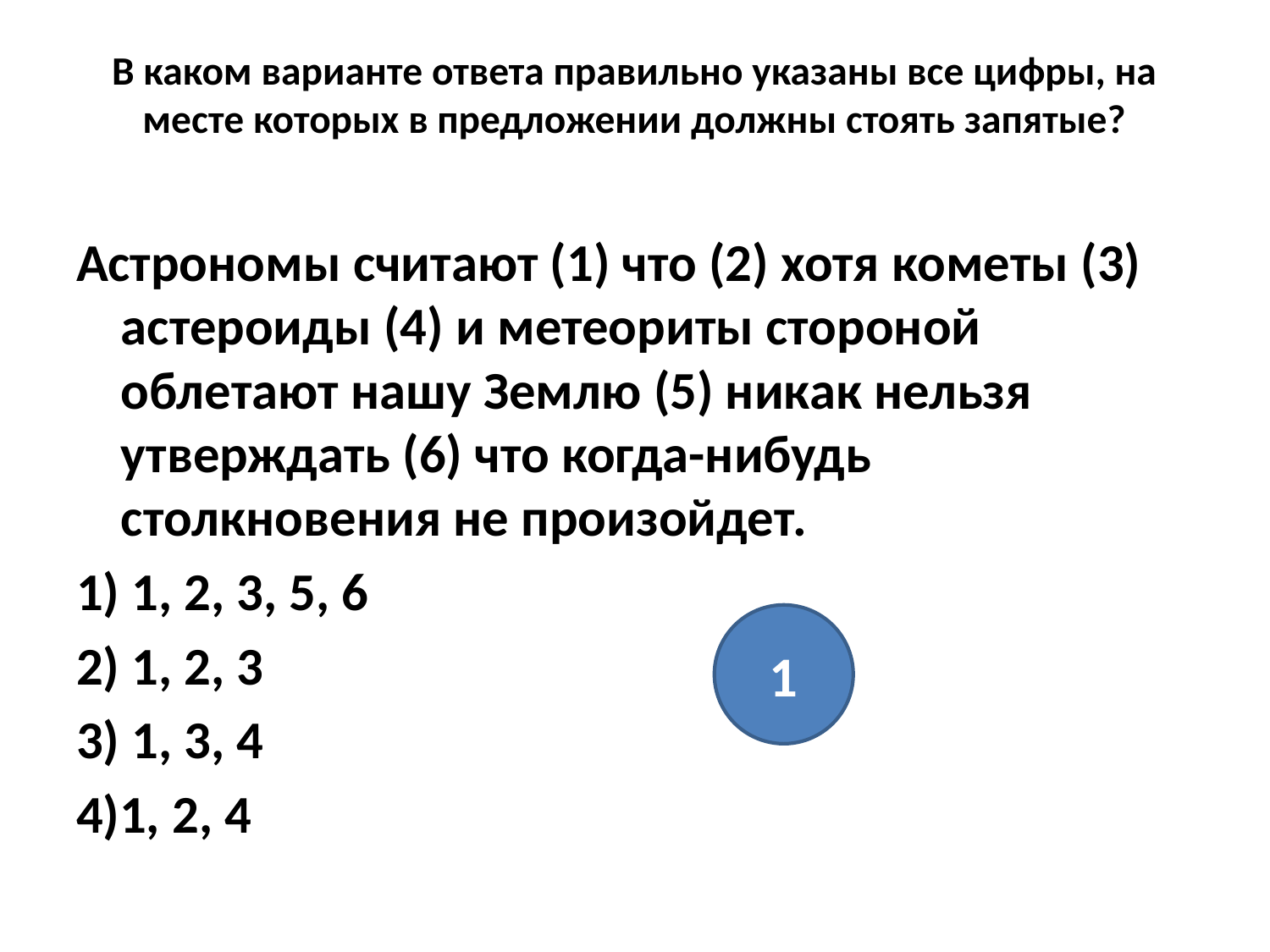

# В каком варианте ответа правильно указаны все цифры, на месте которых в предложении должны стоять запятые?
Астрономы считают (1) что (2) хотя кометы (3) астероиды (4) и метеориты стороной облетают нашу Землю (5) никак нельзя утверждать (6) что когда-нибудь столкновения не произойдет.
1) 1, 2, 3, 5, 6
2) 1, 2, 3
3) 1, 3, 4
4)1, 2, 4

1